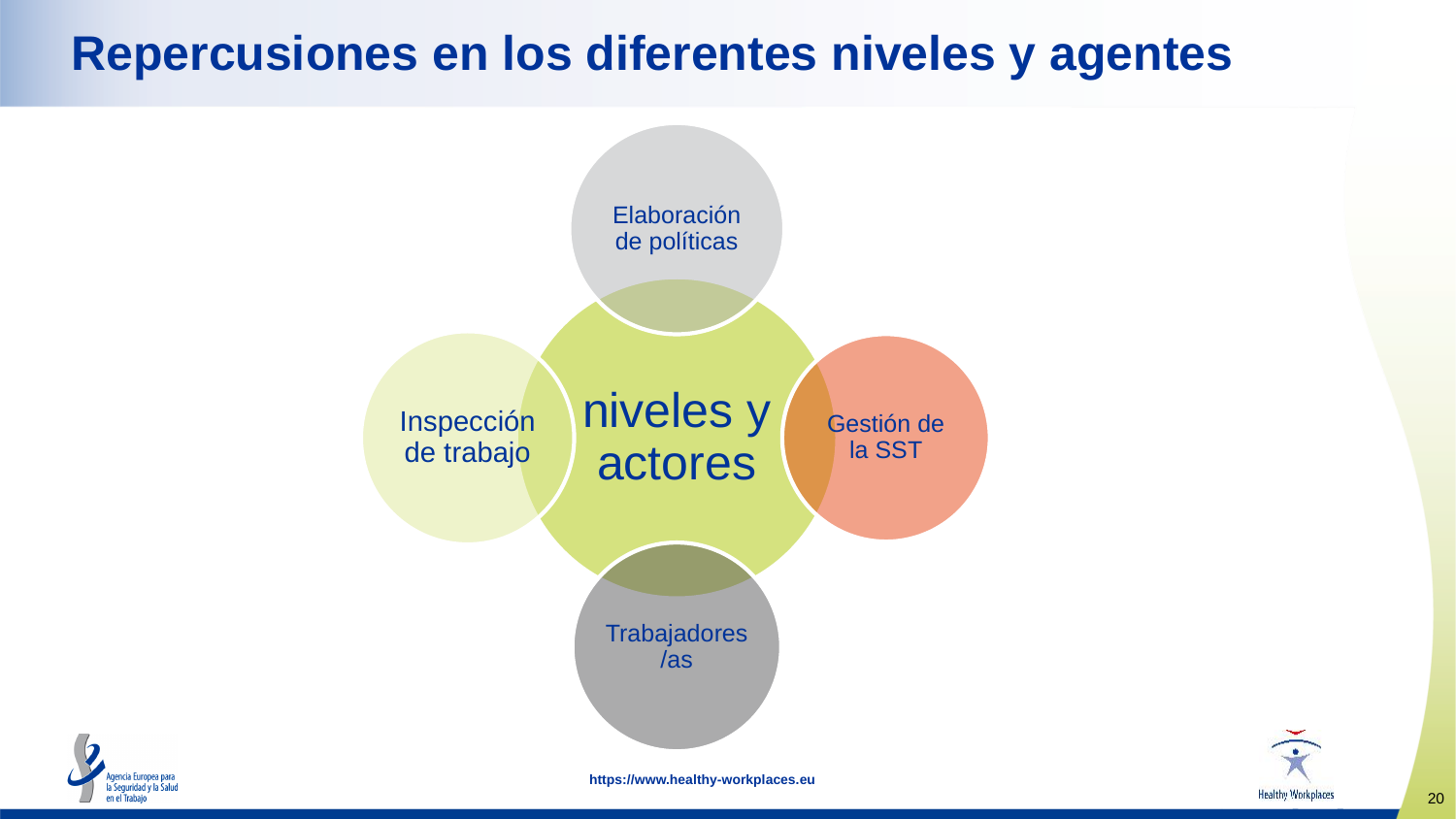

# Repercusiones en los diferentes niveles y agentes
niveles y actores
Elaboración de políticas
Gestión de la SST
Trabajadores/as
Inspección de trabajo